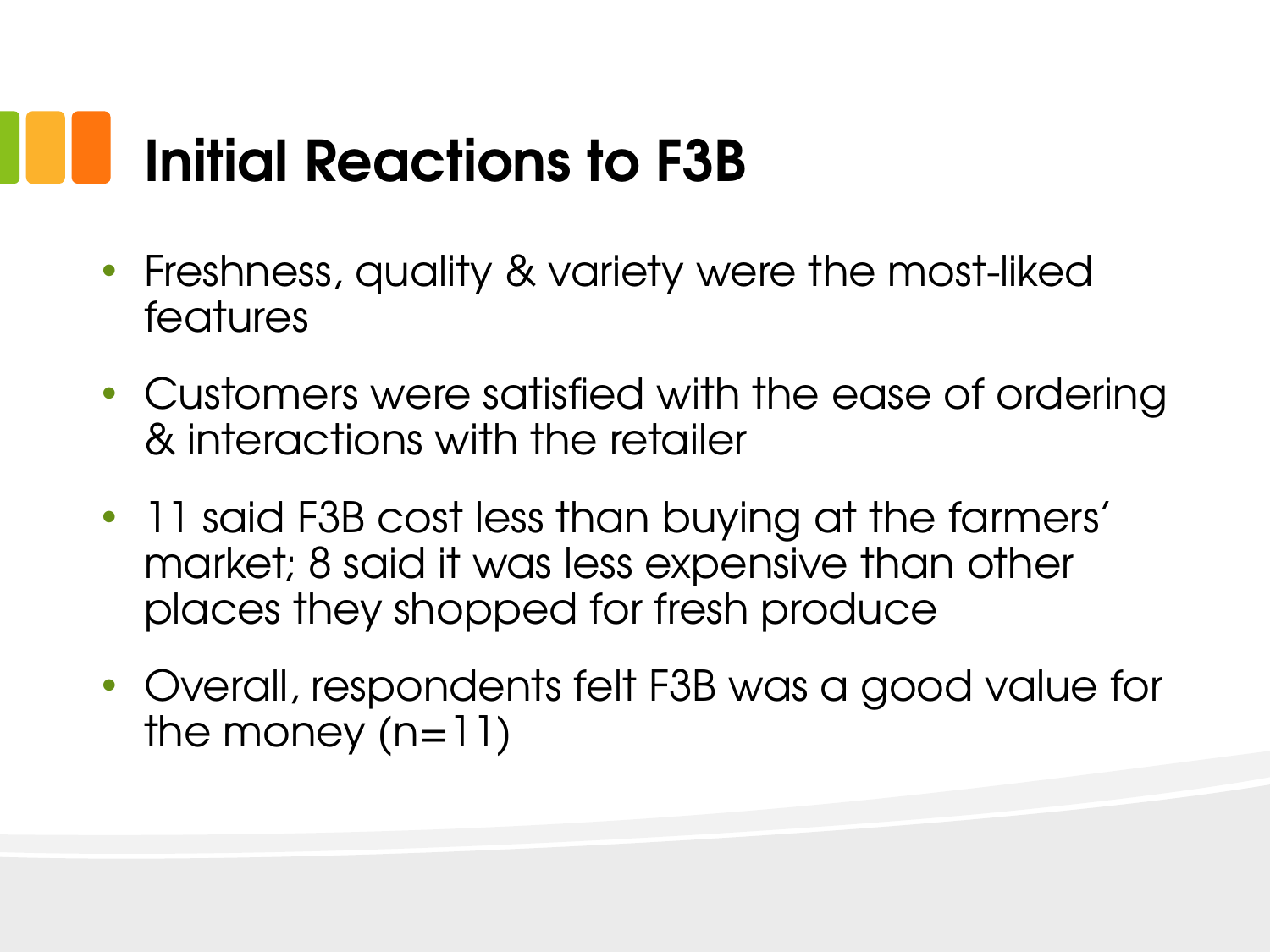

# Initial Reactions to F3B
Freshness, quality & variety were the most-liked features
Customers were satisfied with the ease of ordering & interactions with the retailer
11 said F3B cost less than buying at the farmers’ market; 8 said it was less expensive than other places they shopped for fresh produce
Overall, respondents felt F3B was a good value for the money (n=11)